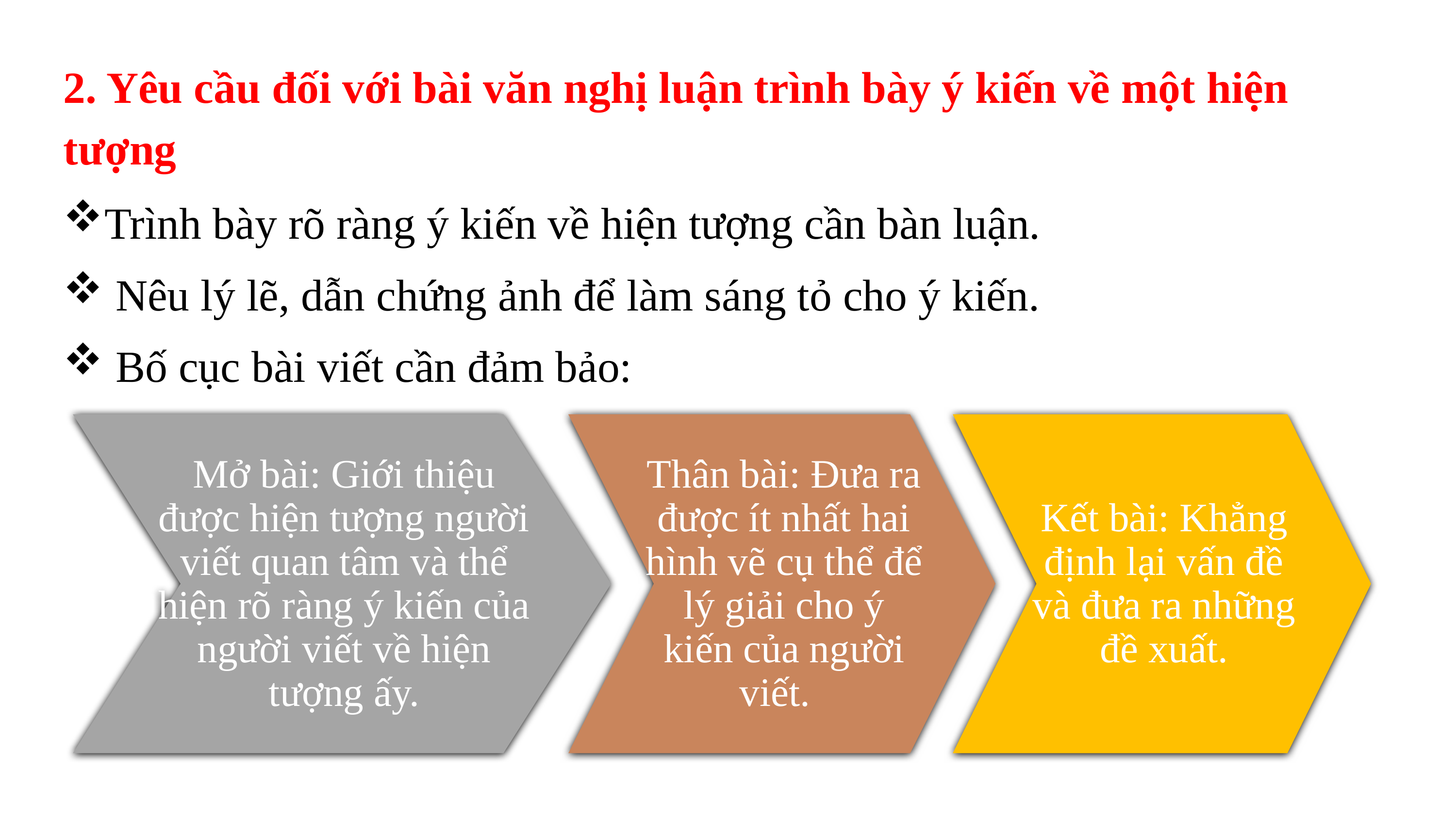

2. Yêu cầu đối với bài văn nghị luận trình bày ý kiến về một hiện tượng
Trình bày rõ ràng ý kiến về hiện tượng cần bàn luận.
 Nêu lý lẽ, dẫn chứng ảnh để làm sáng tỏ cho ý kiến.
 Bố cục bài viết cần đảm bảo:
Mở bài: Giới thiệu được hiện tượng người viết quan tâm và thể hiện rõ ràng ý kiến của người viết về hiện tượng ấy.
Thân bài: Đưa ra được ít nhất hai hình vẽ cụ thể để lý giải cho ý kiến của người viết.
Kết bài: Khẳng định lại vấn đề và đưa ra những đề xuất.